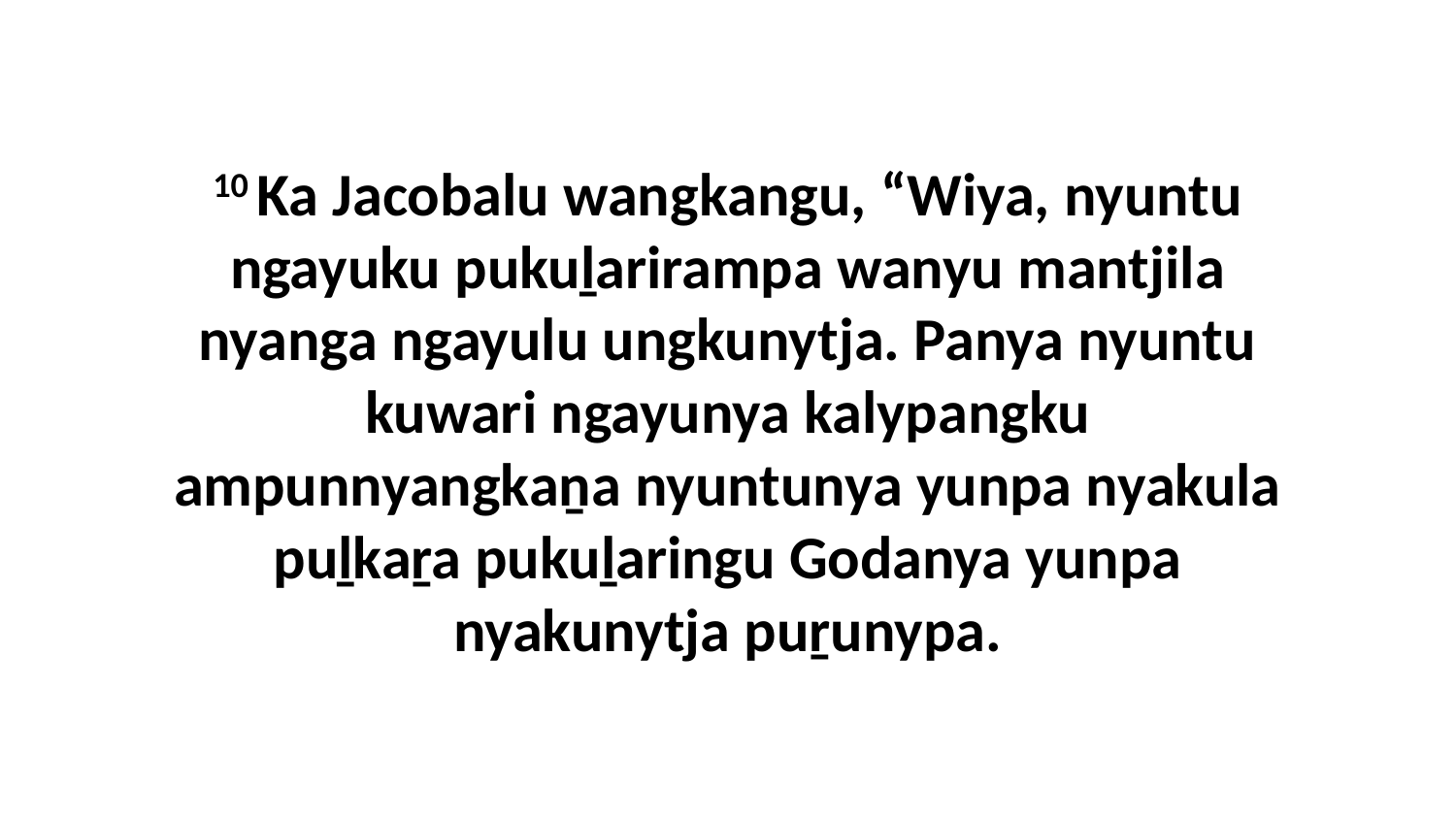

10 Ka Jacobalu wangkangu, “Wiya, nyuntu ngayuku pukuḻarirampa wanyu mantjila nyanga ngayulu ungkunytja. Panya nyuntu kuwari ngayunya kalypangku ampunnyangkaṉa nyuntunya yunpa nyakula puḻkaṟa pukuḻaringu Godanya yunpa nyakunytja puṟunypa.